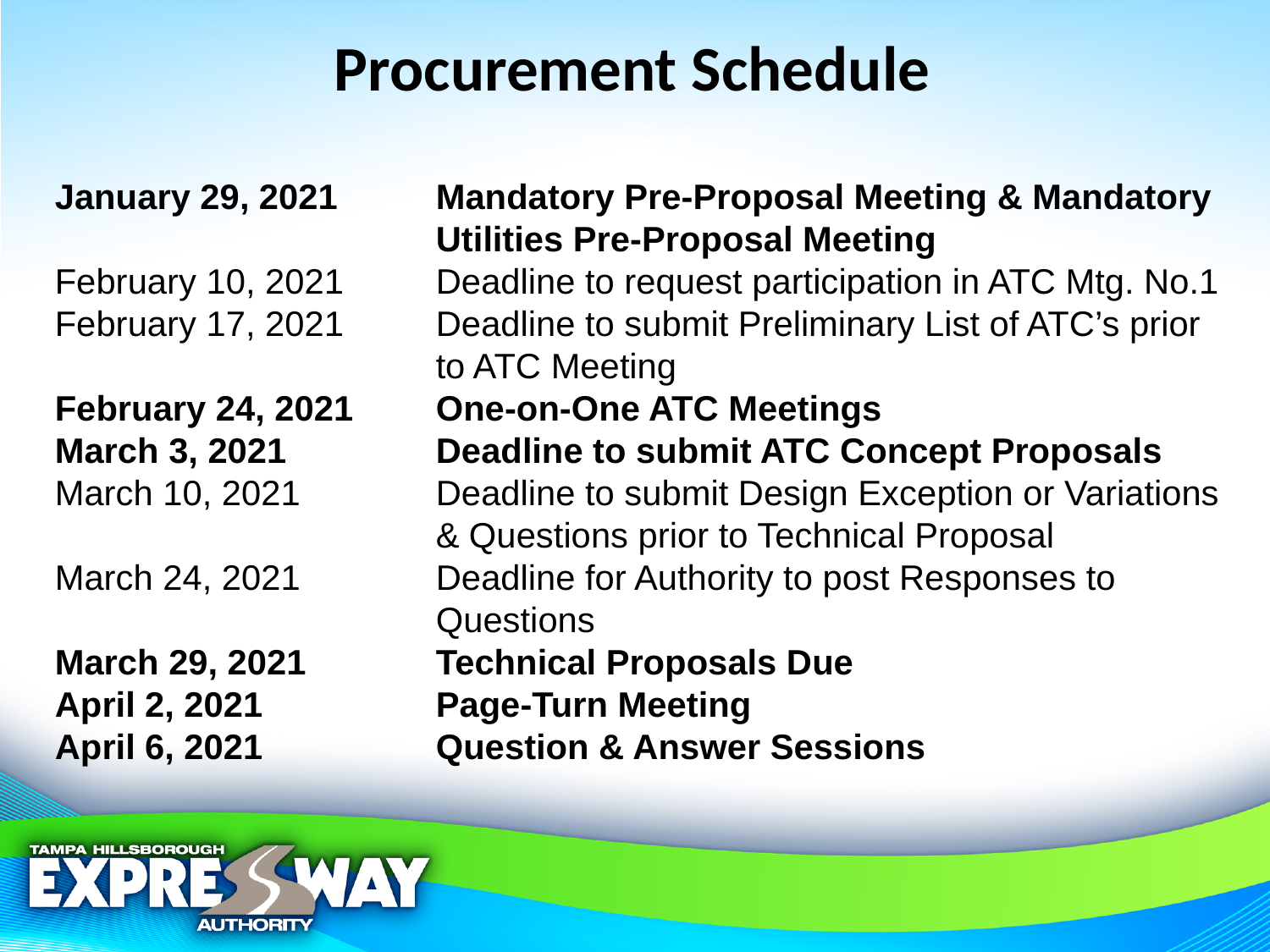

# Procurement Schedule

January 29, 2021	Mandatory Pre-Proposal Meeting & Mandatory 			Utilities Pre-Proposal Meeting
February 10, 2021	Deadline to request participation in ATC Mtg. No.1
February 17, 2021	Deadline to submit Preliminary List of ATC’s prior 			to ATC Meeting
February 24, 2021	One-on-One ATC Meetings
March 3, 2021		Deadline to submit ATC Concept Proposals
March 10, 2021 	Deadline to submit Design Exception or Variations 			& Questions prior to Technical Proposal
March 24, 2021		Deadline for Authority to post Responses to 				Questions
March 29, 2021 	Technical Proposals Due
April 2, 2021		Page-Turn Meeting
April 6, 2021		Question & Answer Sessions